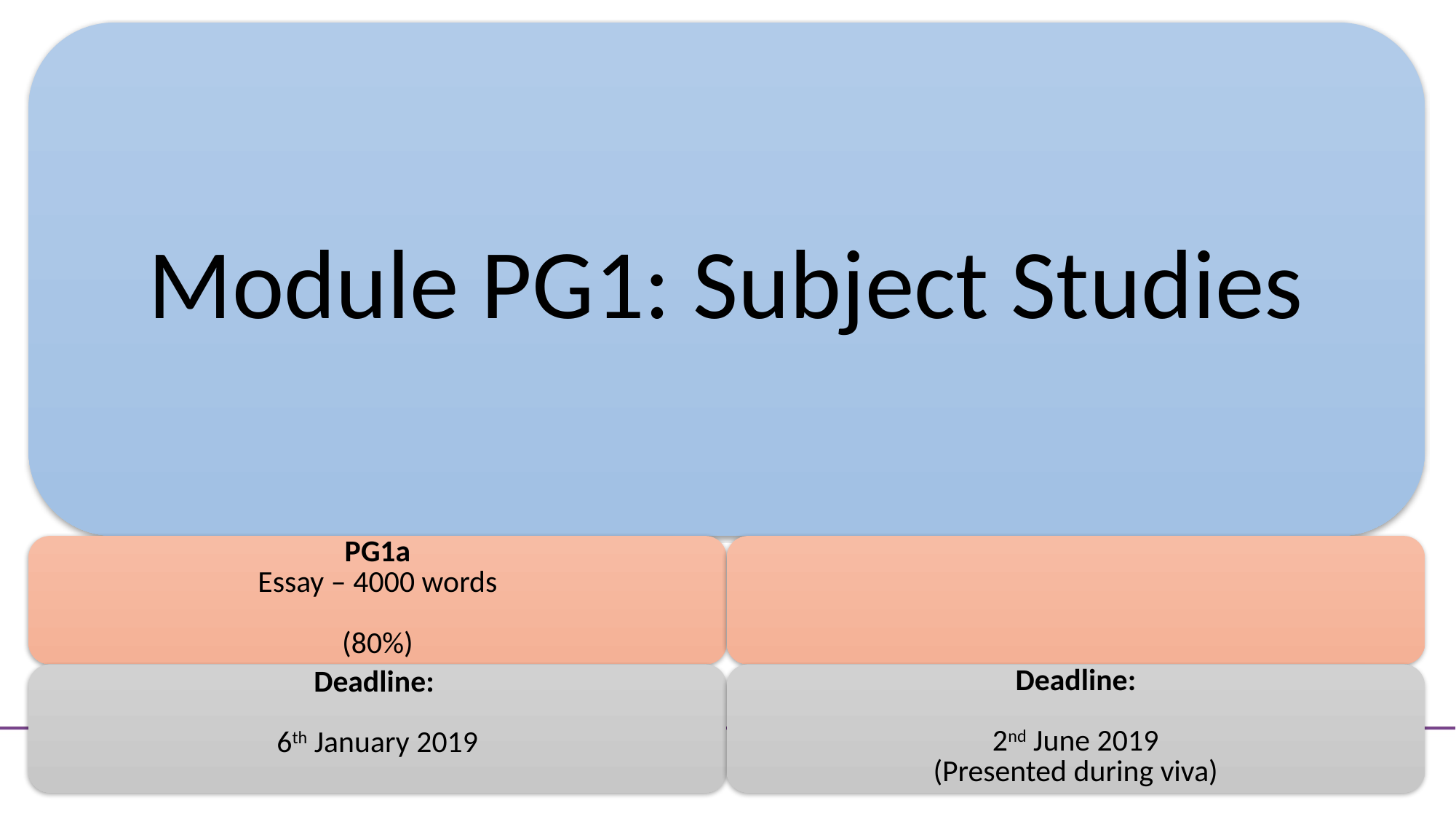

Module PG1: Subject Studies
PG1a
Essay – 4000 words
(80%)
Deadline:
6th January 2019
Deadline:
2nd June 2019
(Presented during viva)